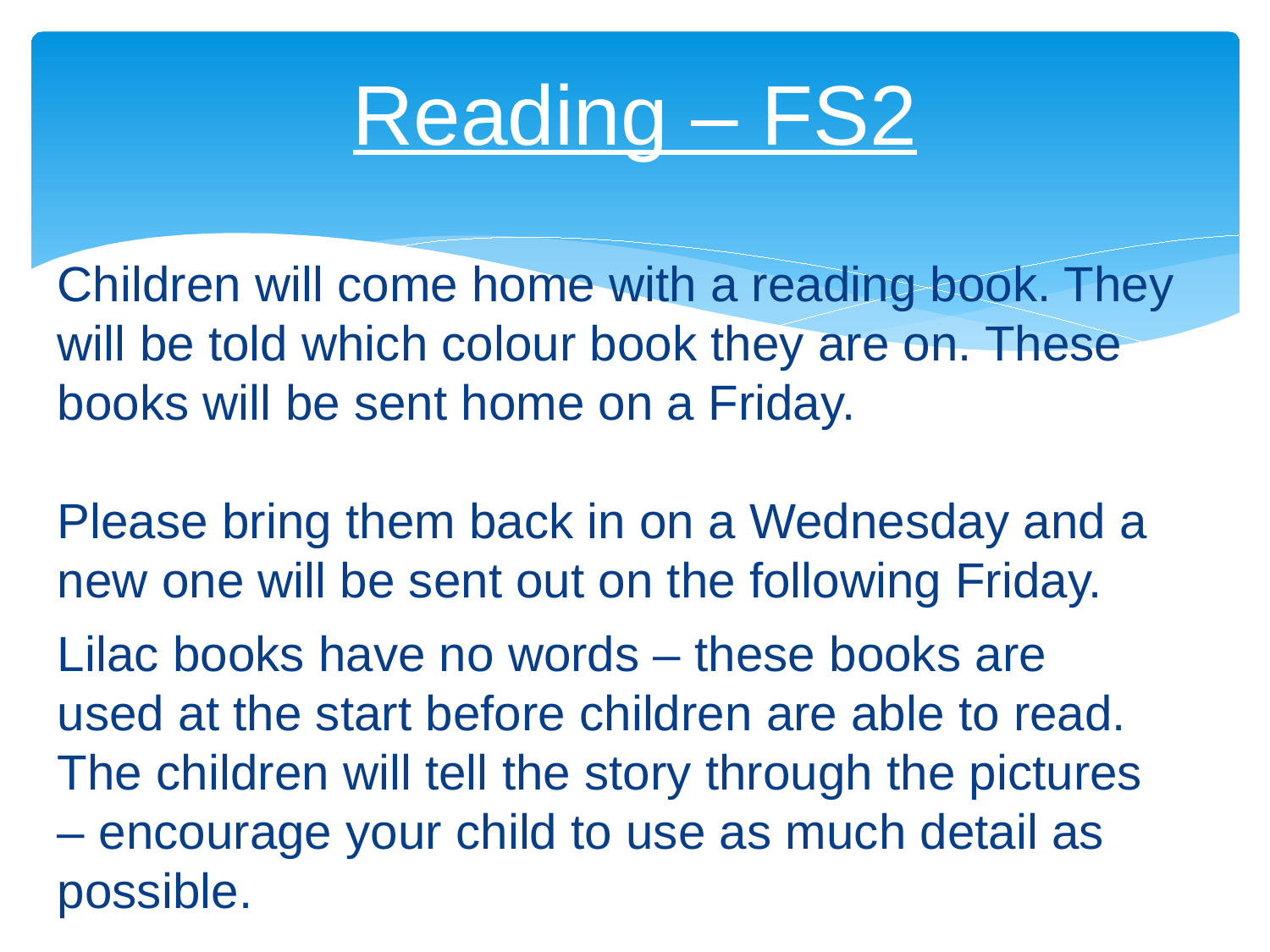

# Reading – FS2
Children will come home with a reading book. They will be told which colour book they are on. These books will be sent home on a Friday.

Please bring them back in on a Wednesday and a new one will be sent out on the following Friday.

Lilac books have no words – these books are used at the start before children are able to read. The children will tell the story through the pictures – encourage your child to use as much detail as possible.